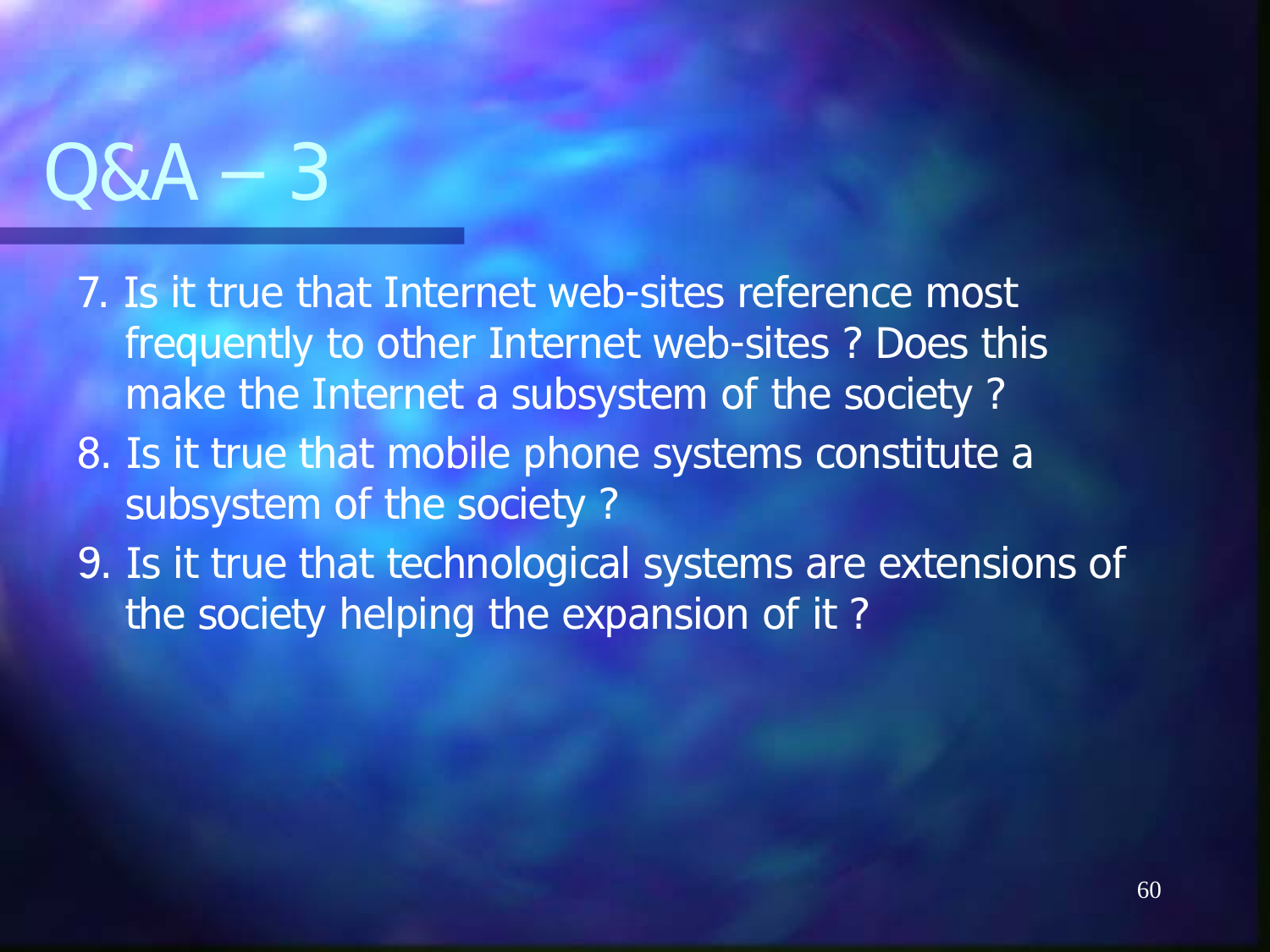

# Q&A – 3
7. Is it true that Internet web-sites reference most frequently to other Internet web-sites ? Does this make the Internet a subsystem of the society ?
8. Is it true that mobile phone systems constitute a subsystem of the society ?
9. Is it true that technological systems are extensions of the society helping the expansion of it ?

60